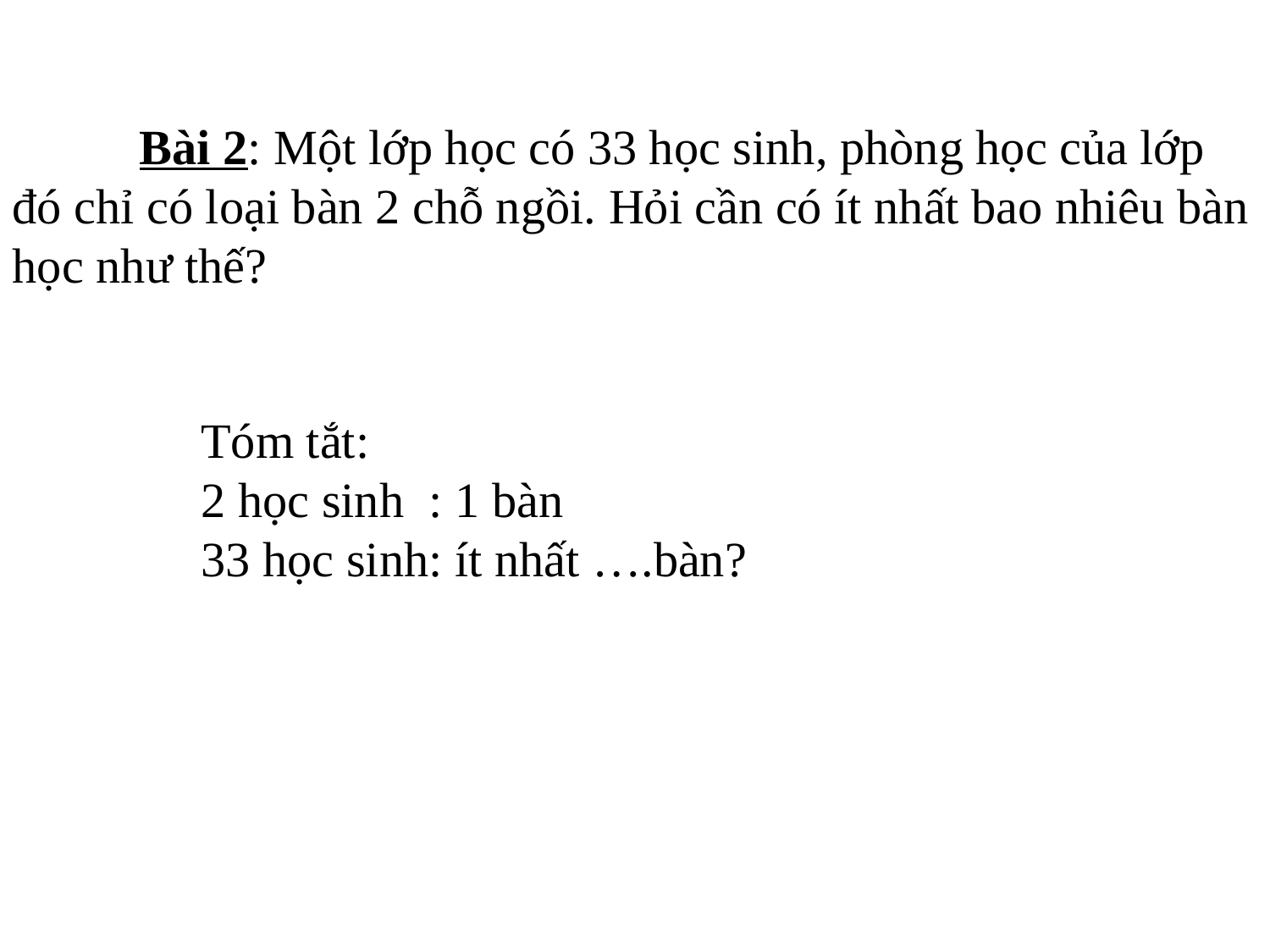

Bài 2: Một lớp học có 33 học sinh, phòng học của lớp đó chỉ có loại bàn 2 chỗ ngồi. Hỏi cần có ít nhất bao nhiêu bàn học như thế?
Tóm tắt:
2 học sinh  : 1 bàn
33 học sinh: ít nhất ….bàn?